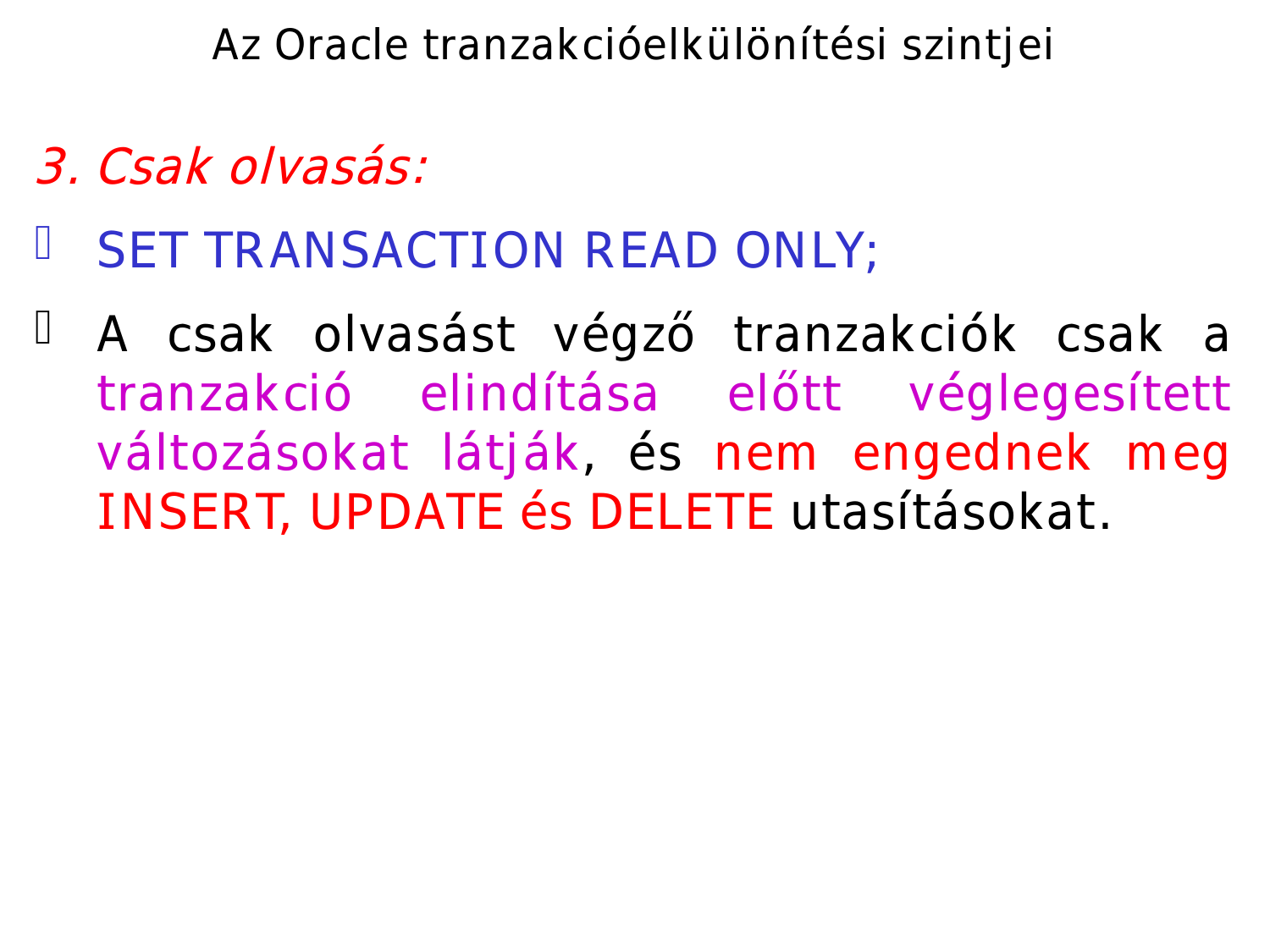

# Az Oracle tranzakcióelkülönítési szintjei
3. Csak olvasás:
SET TRANSACTION READ ONLY;
A csak olvasást végző tranzakciók csak a tranzakció elindítása előtt véglegesített változásokat látják, és nem engednek meg INSERT, UPDATE és DELETE utasításokat.